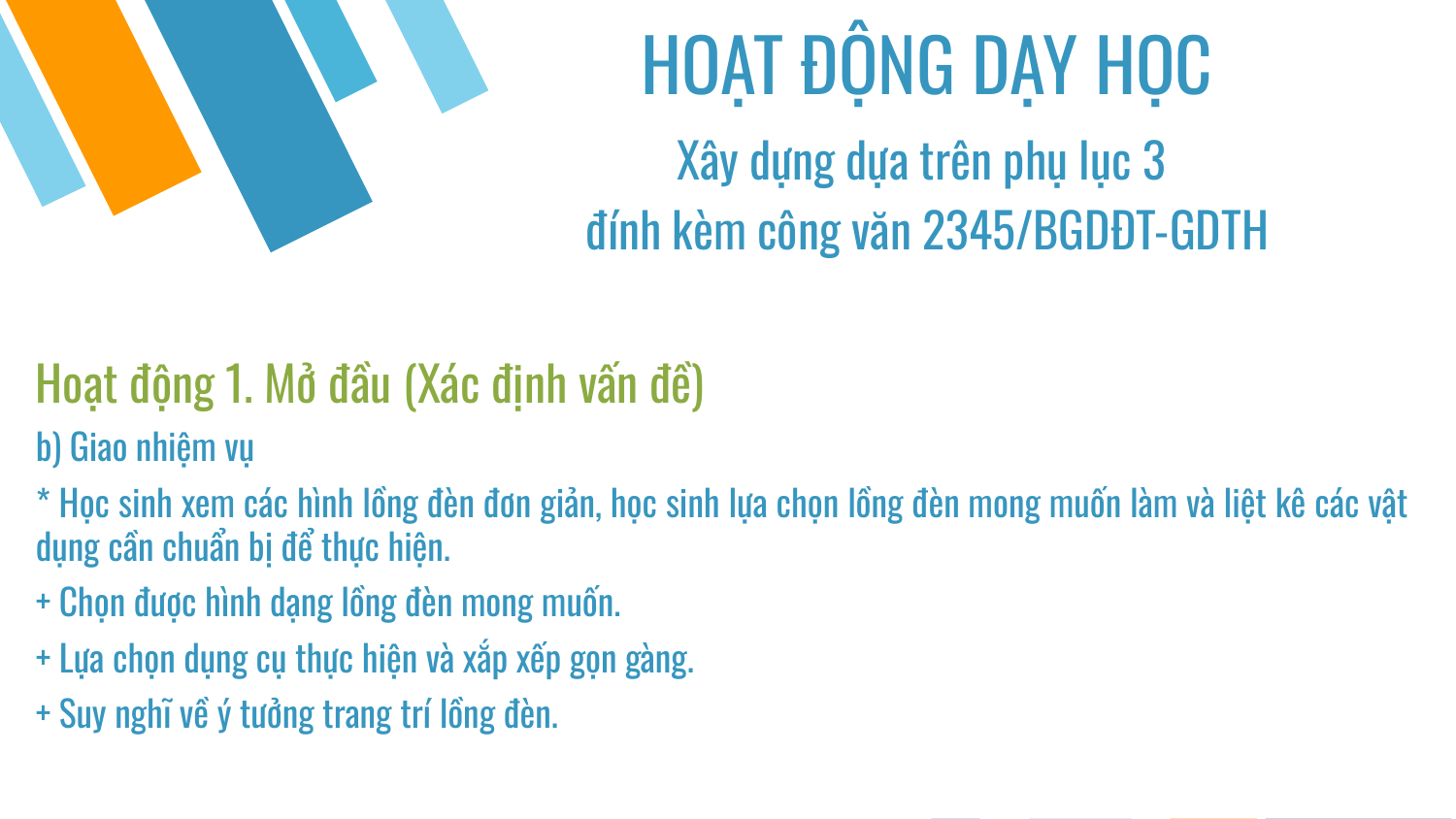

HOẠT ĐỘNG DẠY HỌC
Xây dựng dựa trên phụ lục 3
đính kèm công văn 2345/BGDĐT-GDTH

Hoạt động 1. Mở đầu (Xác định vấn đề)
b) Giao nhiệm vụ
* Học sinh xem các hình lồng đèn đơn giản, học sinh lựa chọn lồng đèn mong muốn làm và liệt kê các vật dụng cần chuẩn bị để thực hiện.
+ Chọn được hình dạng lồng đèn mong muốn.
+ Lựa chọn dụng cụ thực hiện và xắp xếp gọn gàng.
+ Suy nghĩ về ý tưởng trang trí lồng đèn.